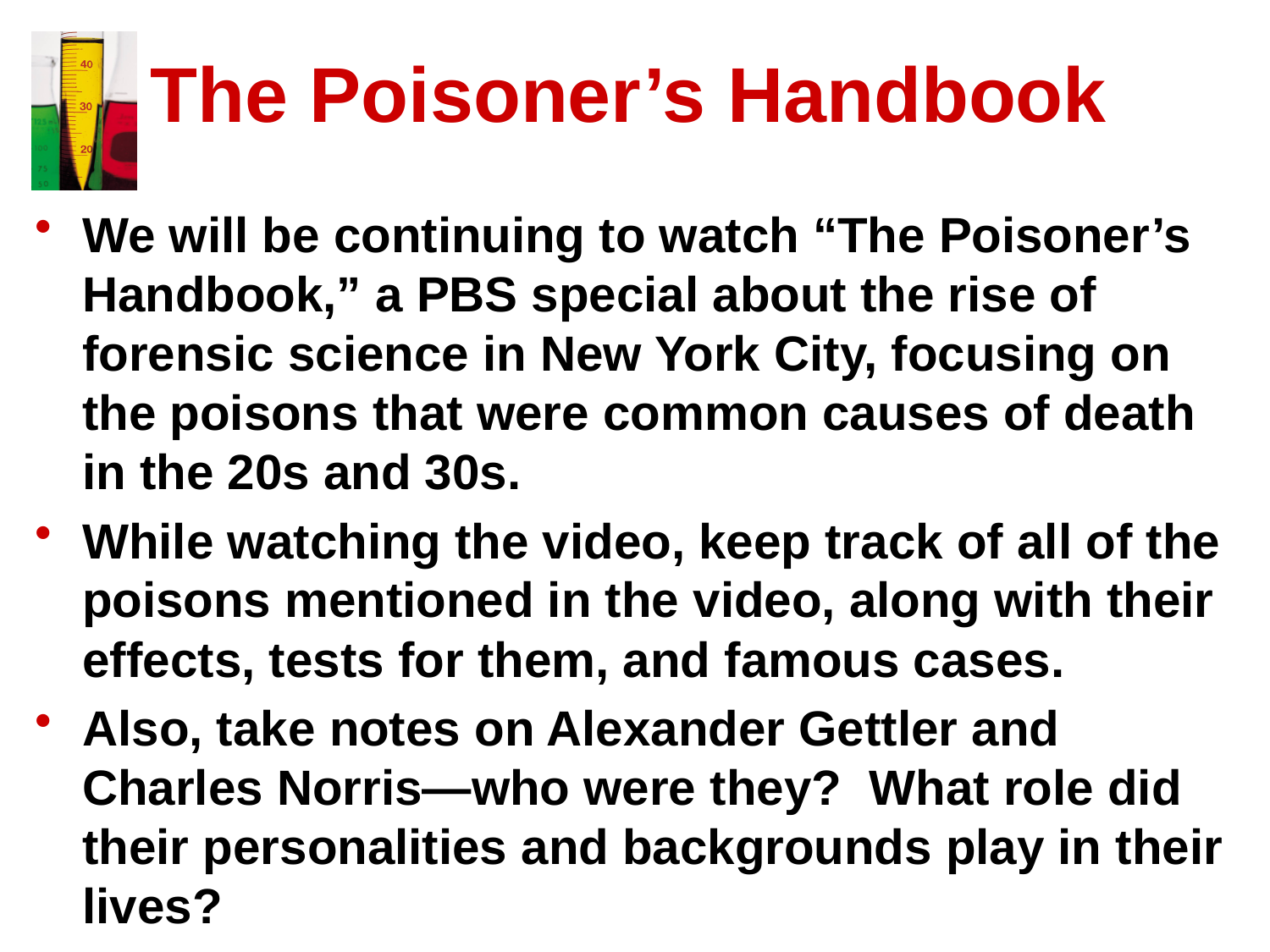

# The Poisoner’s Handbook
We will be continuing to watch “The Poisoner’s Handbook,” a PBS special about the rise of forensic science in New York City, focusing on the poisons that were common causes of death in the 20s and 30s.
While watching the video, keep track of all of the poisons mentioned in the video, along with their effects, tests for them, and famous cases.
Also, take notes on Alexander Gettler and Charles Norris—who were they?  What role did their personalities and backgrounds play in their lives?